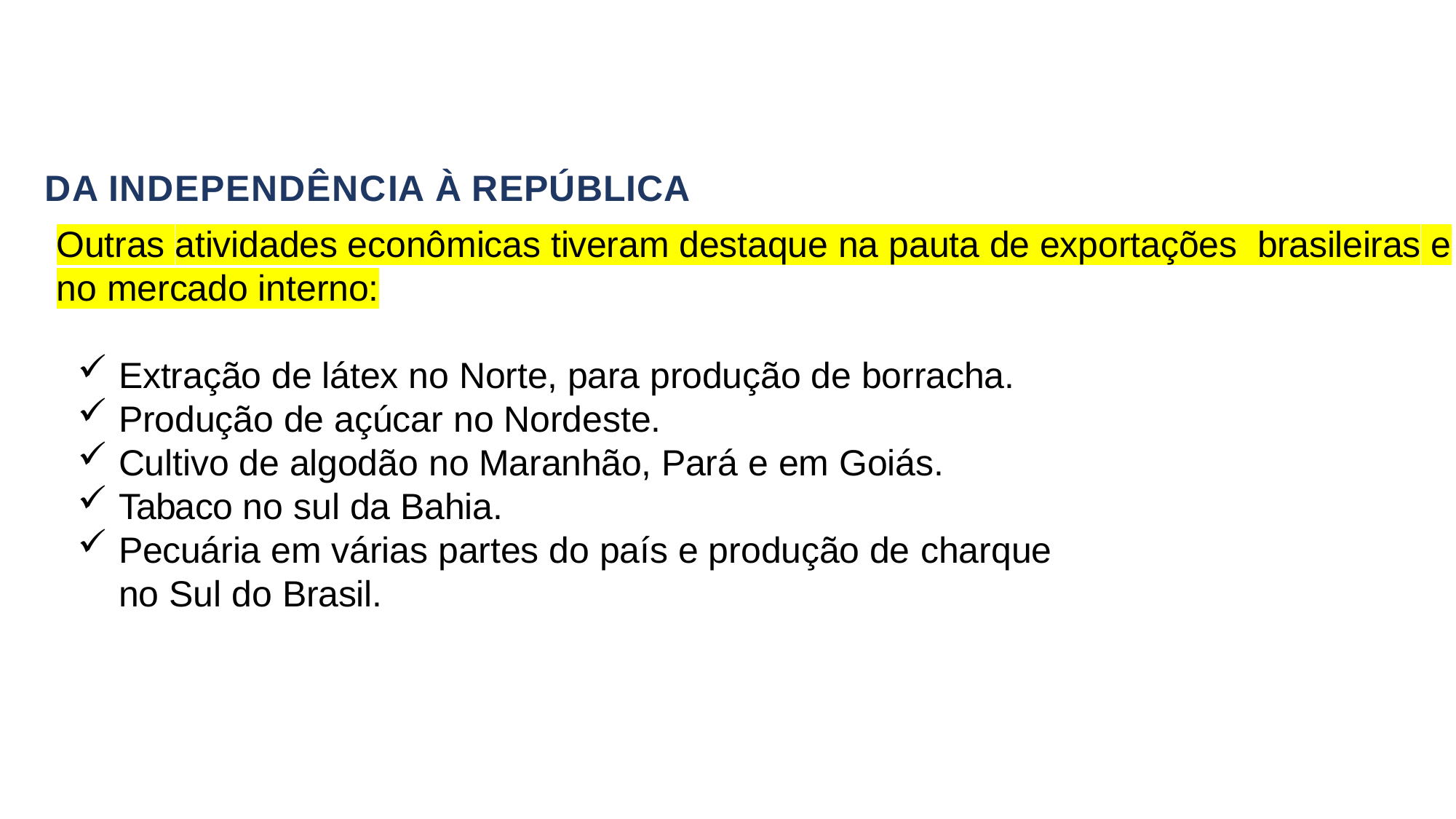

DA INDEPENDÊNCIA À REPÚBLICA
Outras atividades econômicas tiveram destaque na pauta de exportações  brasileiras e no mercado interno:

Extração de látex no Norte, para produção de borracha.
Produção de açúcar no Nordeste.
Cultivo de algodão no Maranhão, Pará e em Goiás.
Tabaco no sul da Bahia.
Pecuária em várias partes do país e produção de charque
no Sul do Brasil.